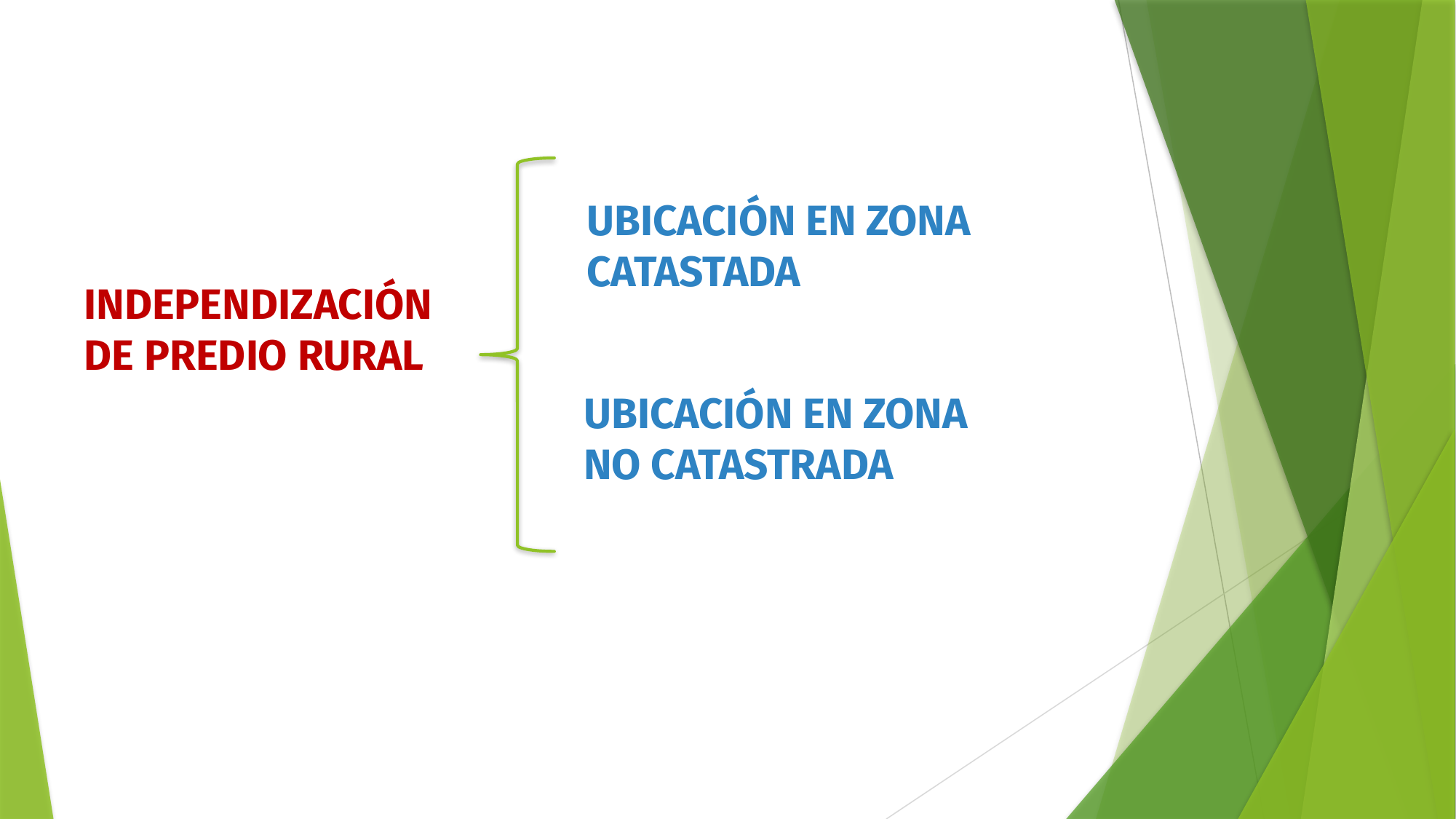

UBICACIÓN EN ZONA CATASTADA
# INDEPENDIZACIÓN DE PREDIO RURAL
UBICACIÓN EN ZONA NO CATASTRADA